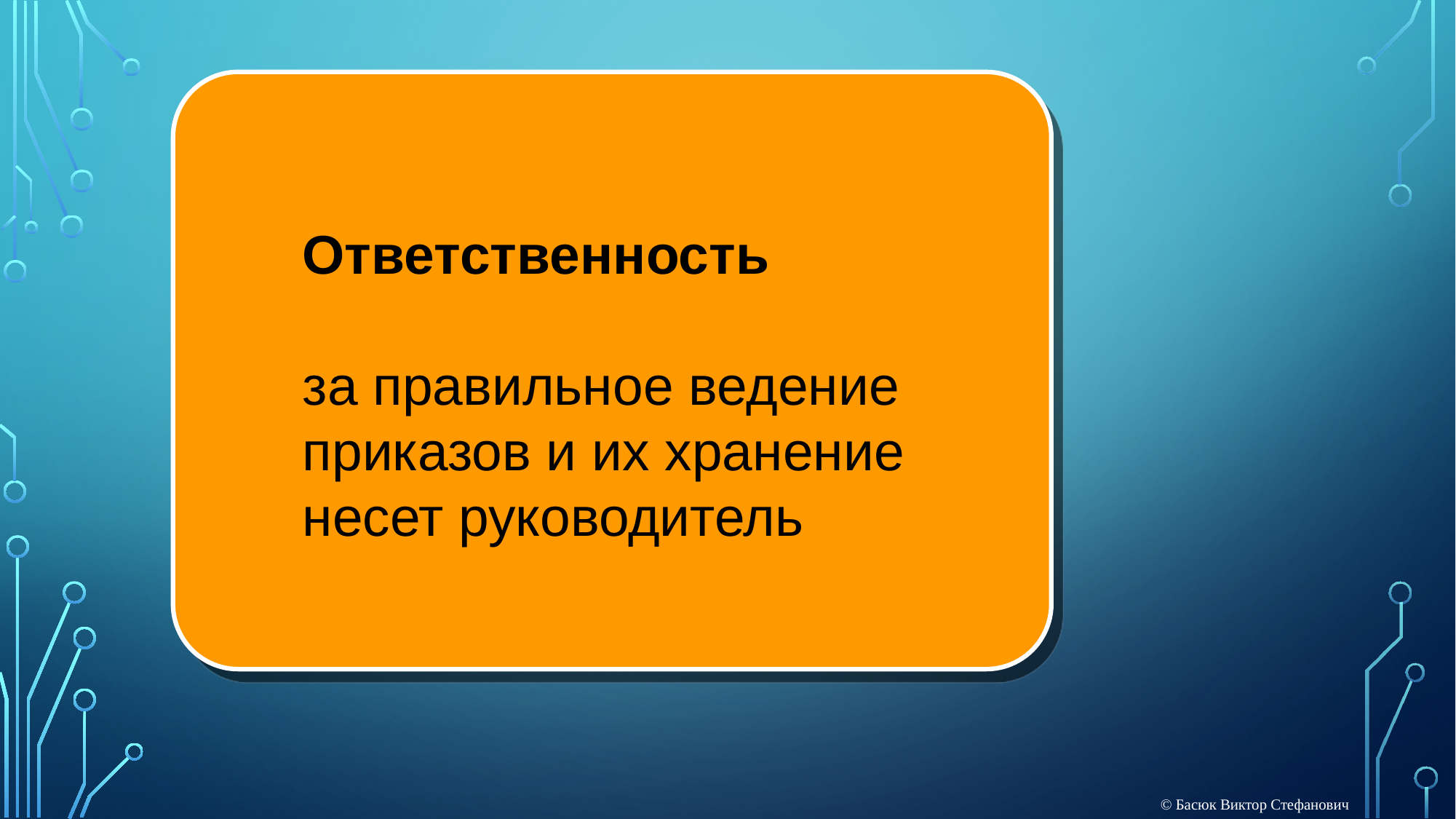

Ответственность

за правильное ведение
приказов и их хранение
несет руководитель

© Басюк Виктор Стефанович